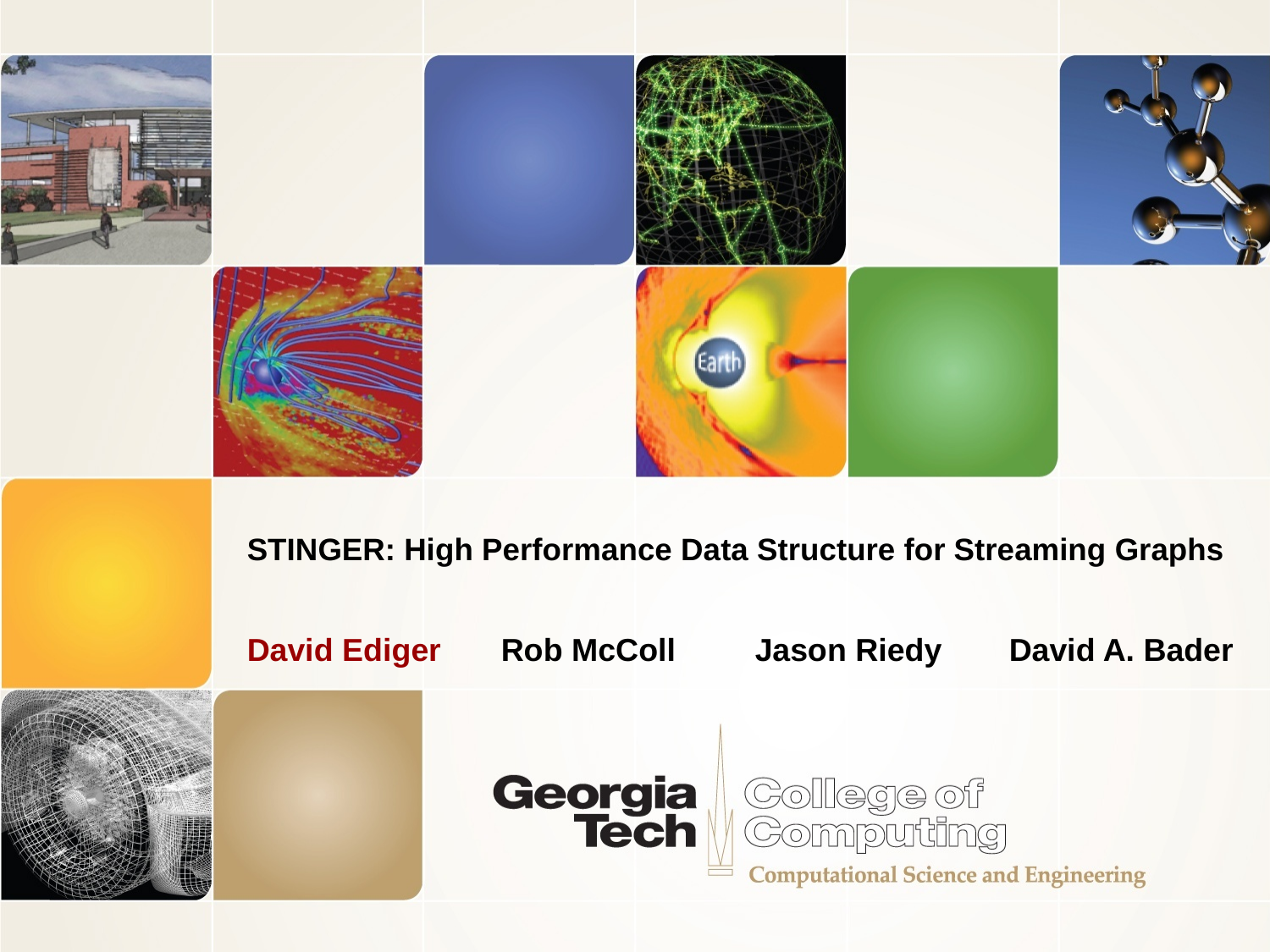

# STINGER: High Performance Data Structure for Streaming Graphs

David Ediger	Rob McColl	Jason Riedy	David A. Bader